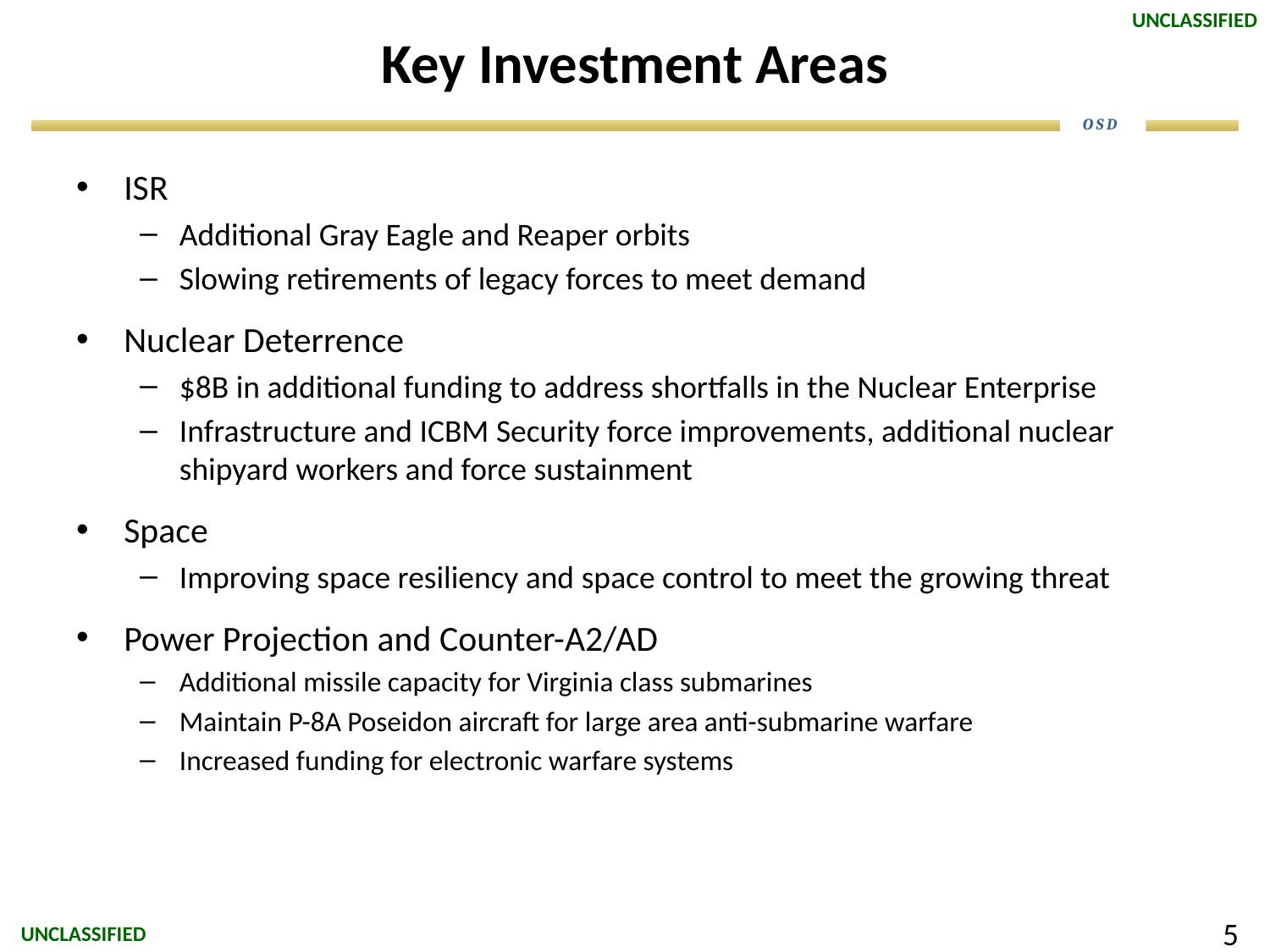

# Key Investment Areas
ISR
Additional Gray Eagle and Reaper orbits
Slowing retirements of legacy forces to meet demand
Nuclear Deterrence
$8B in additional funding to address shortfalls in the Nuclear Enterprise
Infrastructure and ICBM Security force improvements, additional nuclear shipyard workers and force sustainment
Space
Improving space resiliency and space control to meet the growing threat
Power Projection and Counter-A2/AD
Additional missile capacity for Virginia class submarines
Maintain P-8A Poseidon aircraft for large area anti-submarine warfare
Increased funding for electronic warfare systems

   5